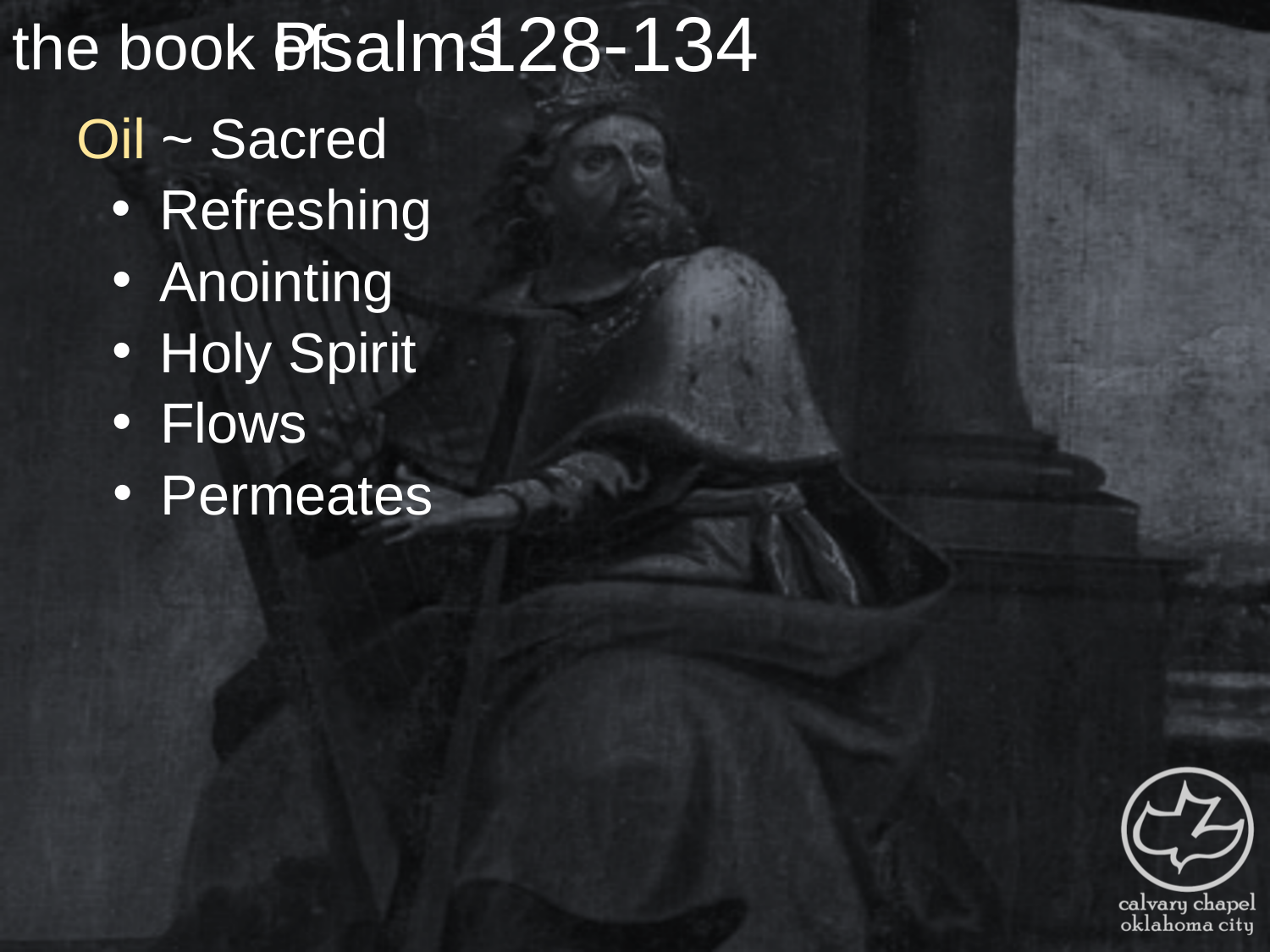

the book of
128-134
Psalms
Oil ~ Sacred
 Refreshing
 Anointing
 Holy Spirit
 Flows
 Permeates